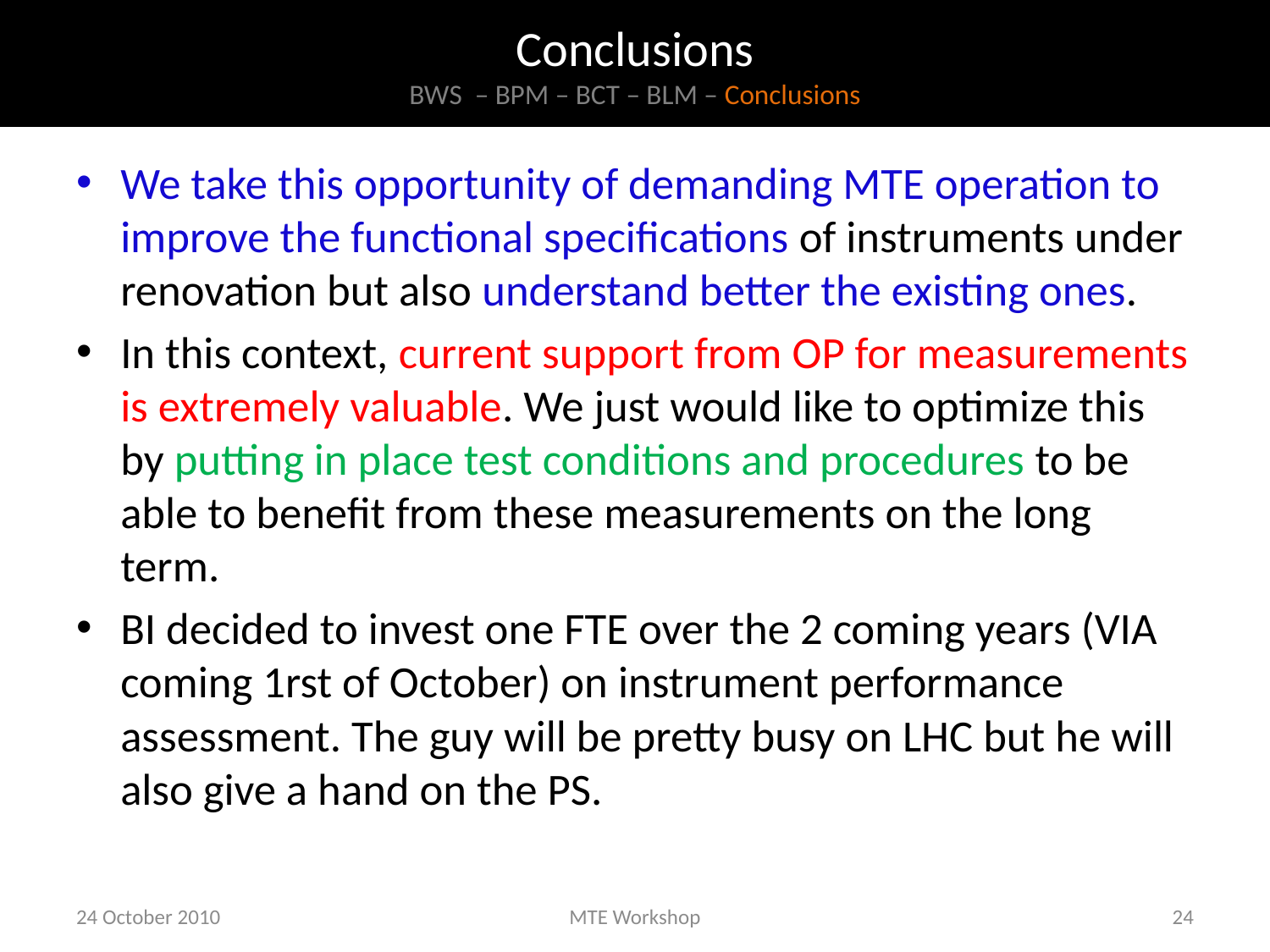

# Conclusions BWS  – BPM – BCT – BLM – Conclusions
We take this opportunity of demanding MTE operation to improve the functional specifications of instruments under renovation but also understand better the existing ones.
In this context, current support from OP for measurements is extremely valuable. We just would like to optimize this by putting in place test conditions and procedures to be able to benefit from these measurements on the long term.
BI decided to invest one FTE over the 2 coming years (VIA coming 1rst of October) on instrument performance assessment. The guy will be pretty busy on LHC but he will also give a hand on the PS.

24 October 2010
MTE Workshop
24